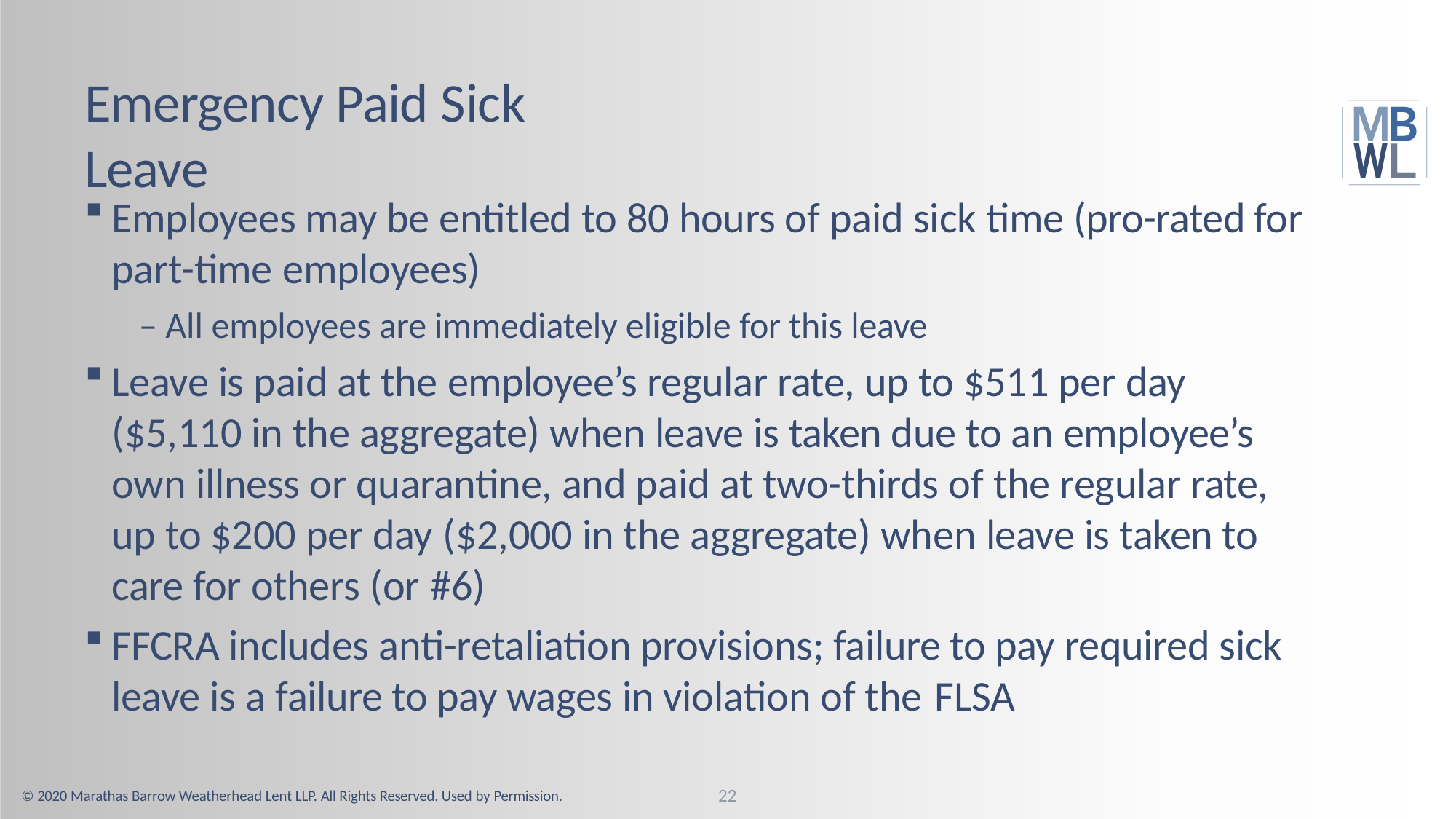

# Emergency Paid Sick Leave
Employees may be entitled to 80 hours of paid sick time (pro-rated for  part-time employees)
– All employees are immediately eligible for this leave
Leave is paid at the employee’s regular rate, up to $511 per day  ($5,110 in the aggregate) when leave is taken due to an employee’s  own illness or quarantine, and paid at two-thirds of the regular rate,  up to $200 per day ($2,000 in the aggregate) when leave is taken to  care for others (or #6)
FFCRA includes anti-retaliation provisions; failure to pay required sick  leave is a failure to pay wages in violation of the FLSA
22
© 2020 Marathas Barrow Weatherhead Lent LLP. All Rights Reserved. Used by Permission.